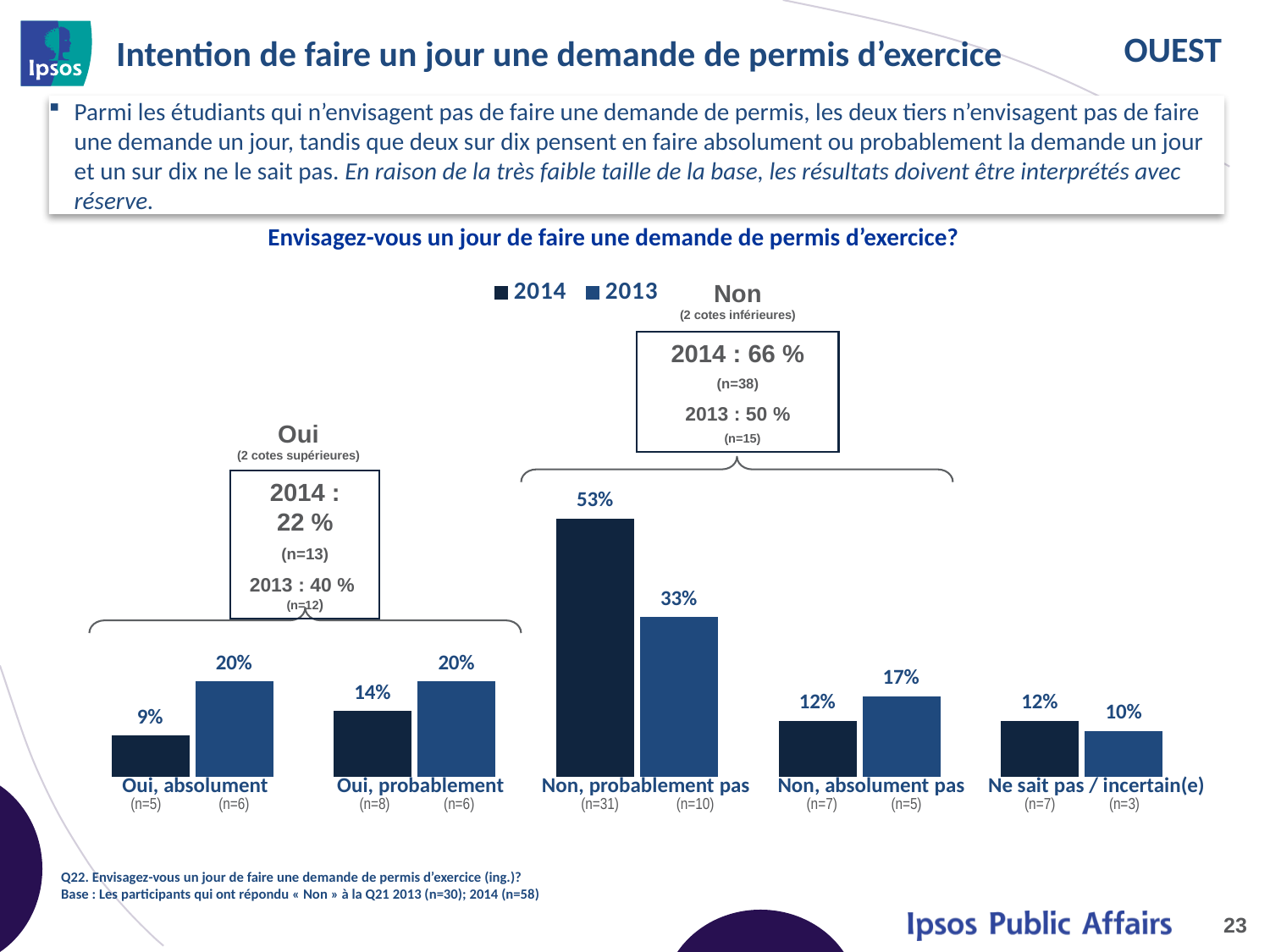

# Intention de faire un jour une demande de permis d’exercice
Parmi les étudiants qui n’envisagent pas de faire une demande de permis, les deux tiers n’envisagent pas de faire une demande un jour, tandis que deux sur dix pensent en faire absolument ou probablement la demande un jour et un sur dix ne le sait pas. En raison de la très faible taille de la base, les résultats doivent être interprétés avec réserve.

### Chart

| Category | 2014 | 2013 |
|---|---|---|
| Yes, I definitely will | 0.09 | 0.2 |
| Yes, I probably will | 0.14 | 0.2 |
| No, I probably won't | 0.53 | 0.33 |
| No, I definitely won't | 0.12 | 0.17 |
| Don't know/ Unsure | 0.12 | 0.1 |
Envisagez-vous un jour de faire une demande de permis d’exercice?

Non
(2 cotes inférieures)
2014 : 66 %
(n=38)
2013 : 50 %
     (n=15)

Oui
(2 cotes supérieures)
2014 : 22 %
(n=13)
2013 : 40 %    (n=12)
| Oui, absolument (n=5) (n=6) | Oui, probablement (n=8) (n=6) | Non, probablement pas (n=31) (n=10) | Non, absolument pas (n=7) (n=5) | Ne sait pas / incertain(e) (n=7) (n=3) |
| --- | --- | --- | --- | --- |
Q22. Envisagez-vous un jour de faire une demande de permis d’exercice (ing.)?
Base : Les participants qui ont répondu « Non » à la Q21 2013 (n=30); 2014 (n=58)
23